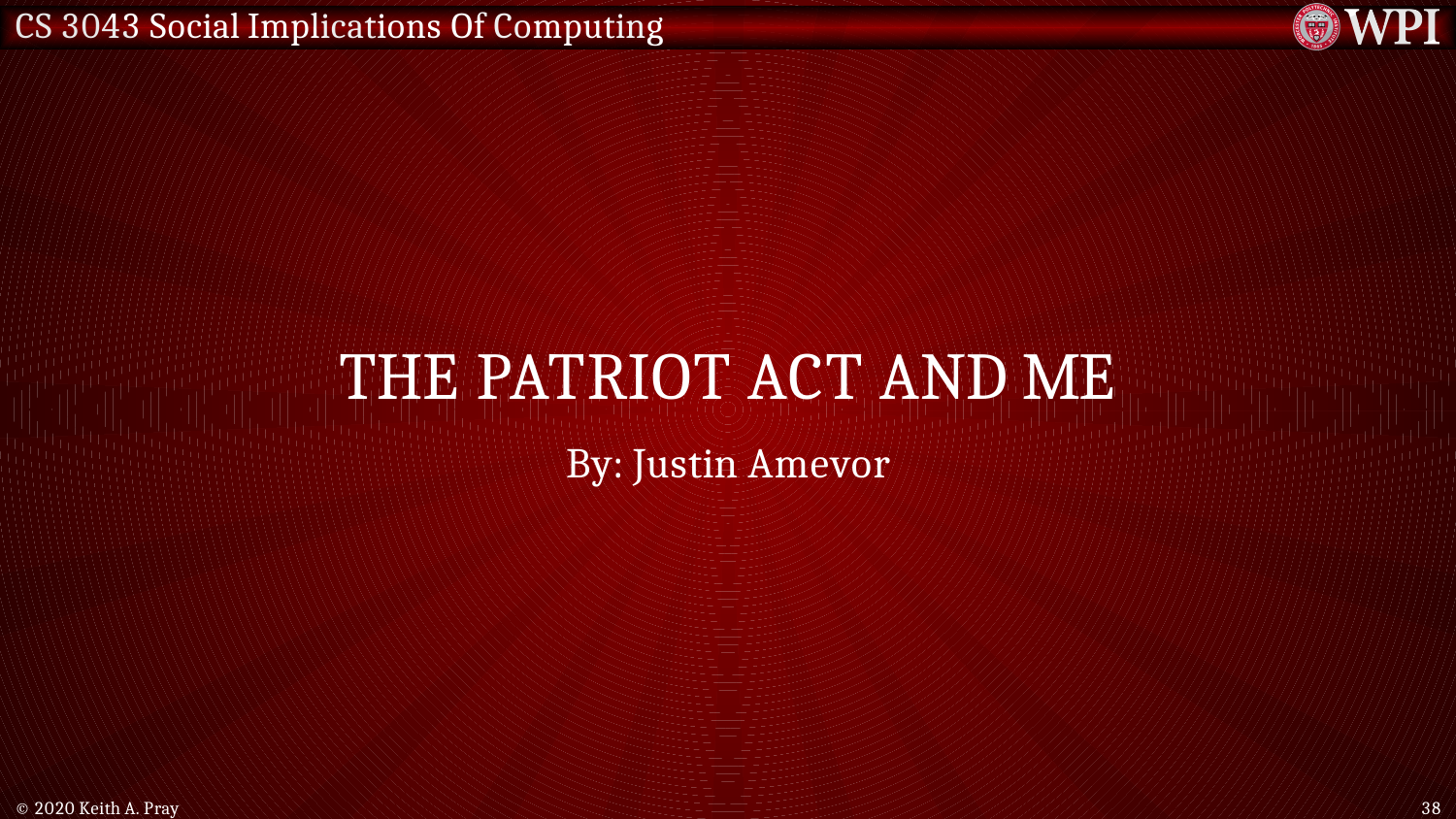

# the patriot Act and Me
By: Justin Amevor
© 2020 Keith A. Pray
38